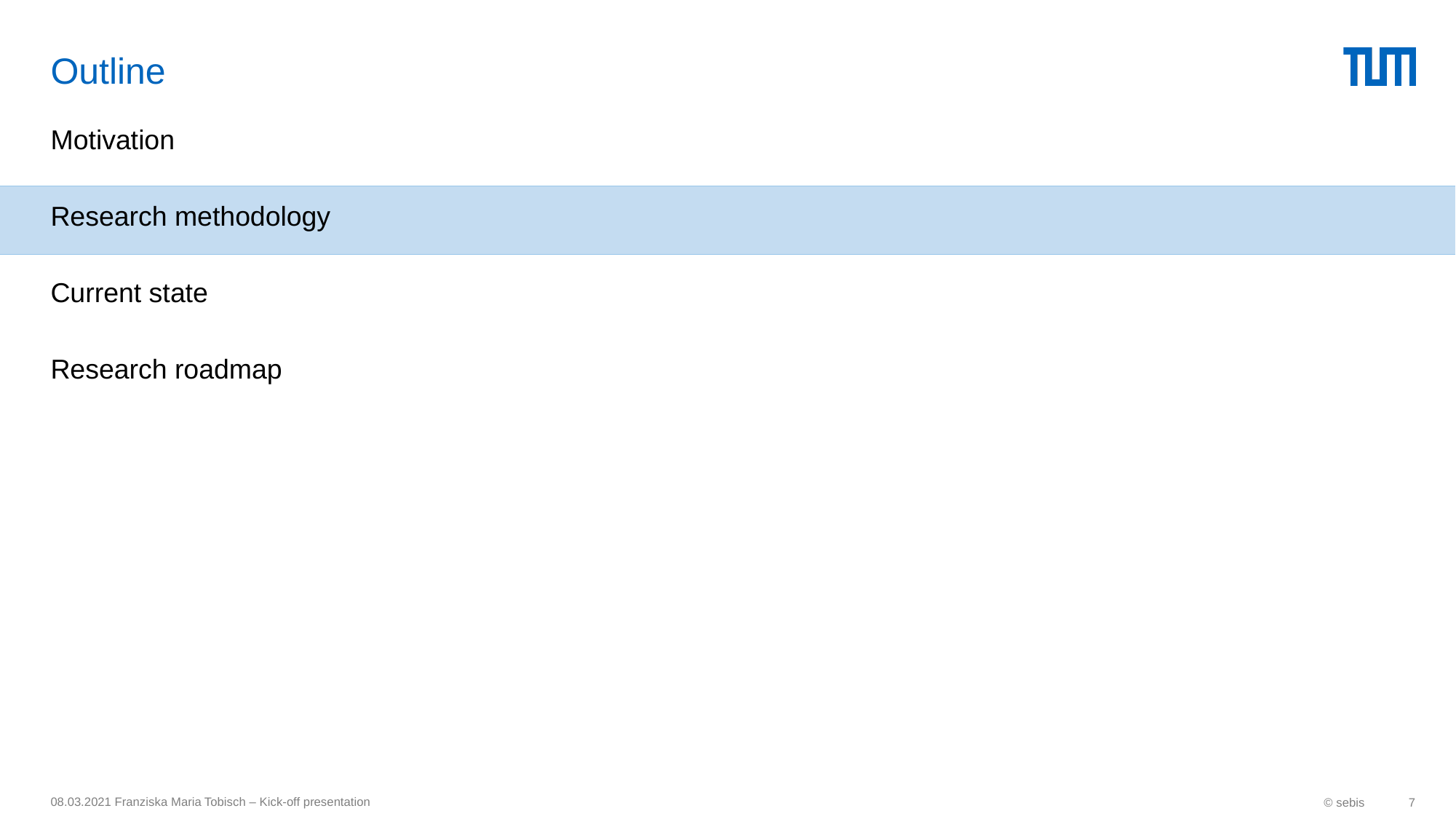

# Outline
Motivation

Research methodology

Current state

Research roadmap

08.03.2021 Franziska Maria Tobisch – Kick-off presentation
© sebis
7